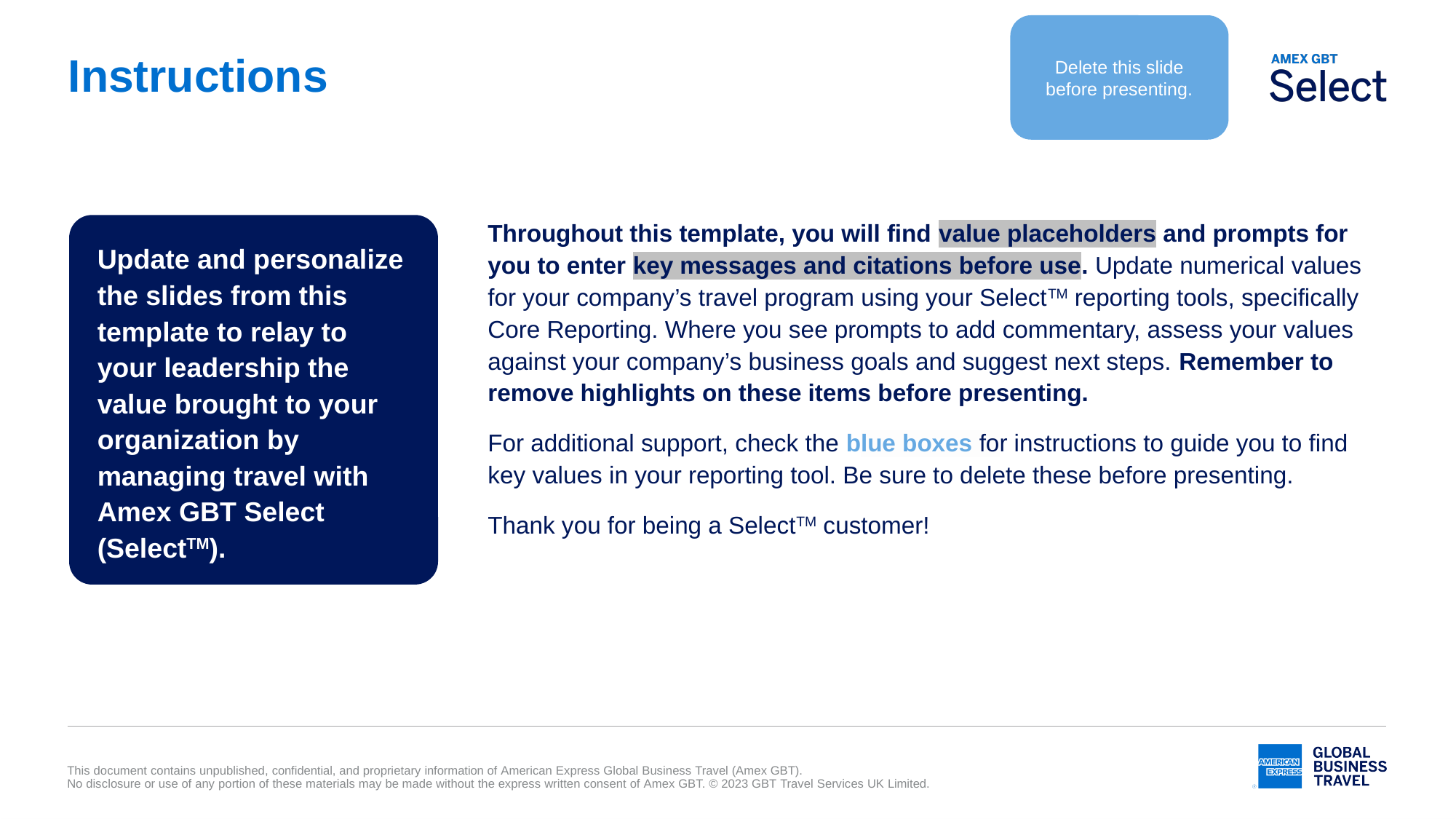

Delete this slide before presenting.
# Instructions
Update and personalize the slides from this template to relay to your leadership the value brought to your organization by managing travel with Amex GBT Select (SelectTM).
Throughout this template, you will find value placeholders and prompts for you to enter key messages and citations before use. Update numerical values for your company’s travel program using your SelectTM reporting tools, specifically Core Reporting. Where you see prompts to add commentary, assess your values against your company’s business goals and suggest next steps. Remember to remove highlights on these items before presenting.
For additional support, check the blue boxes for instructions to guide you to find key values in your reporting tool. Be sure to delete these before presenting.
Thank you for being a SelectTM customer!